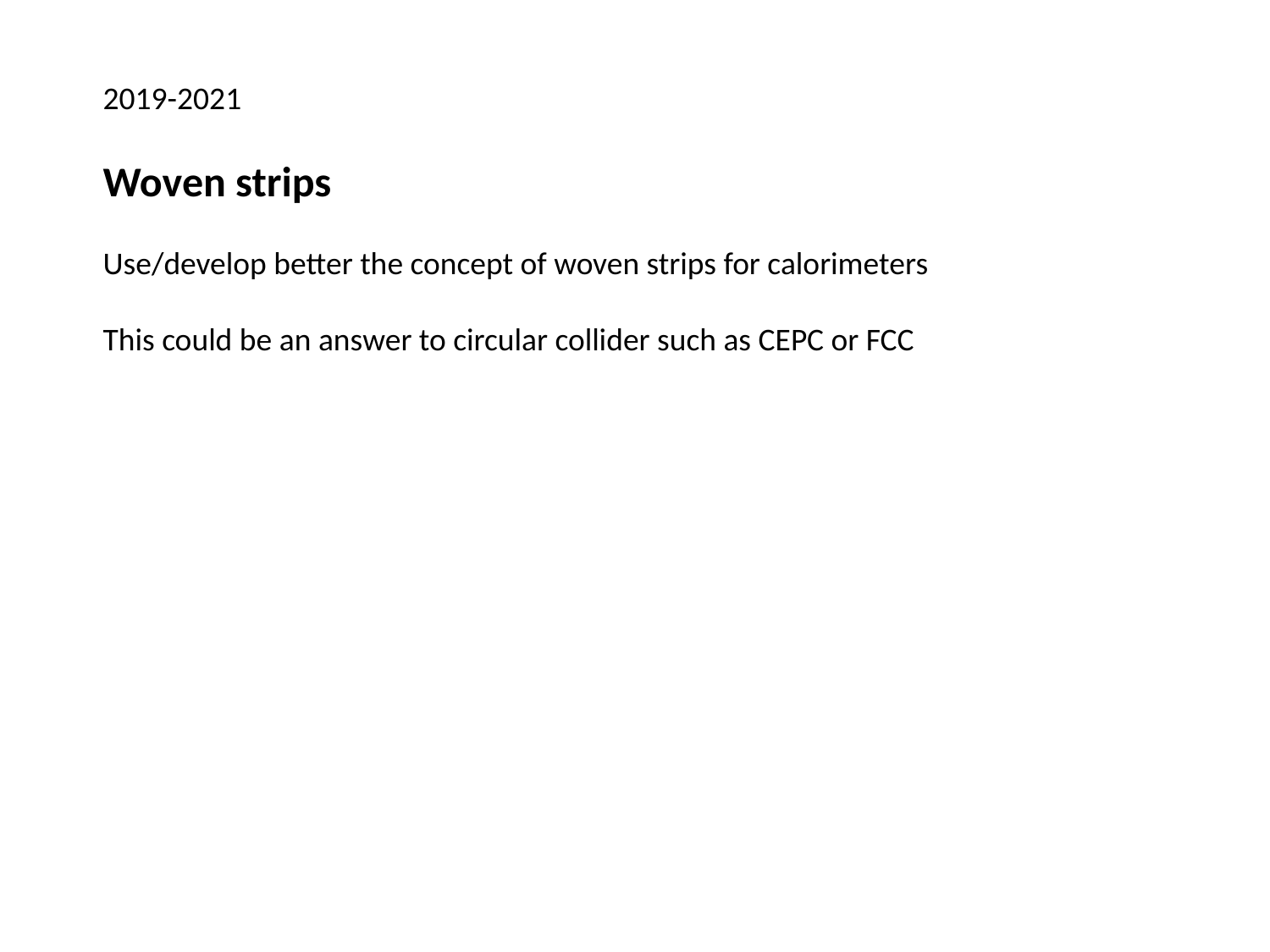

2019-2021

Woven strips

Use/develop better the concept of woven strips for calorimeters

This could be an answer to circular collider such as CEPC or FCC